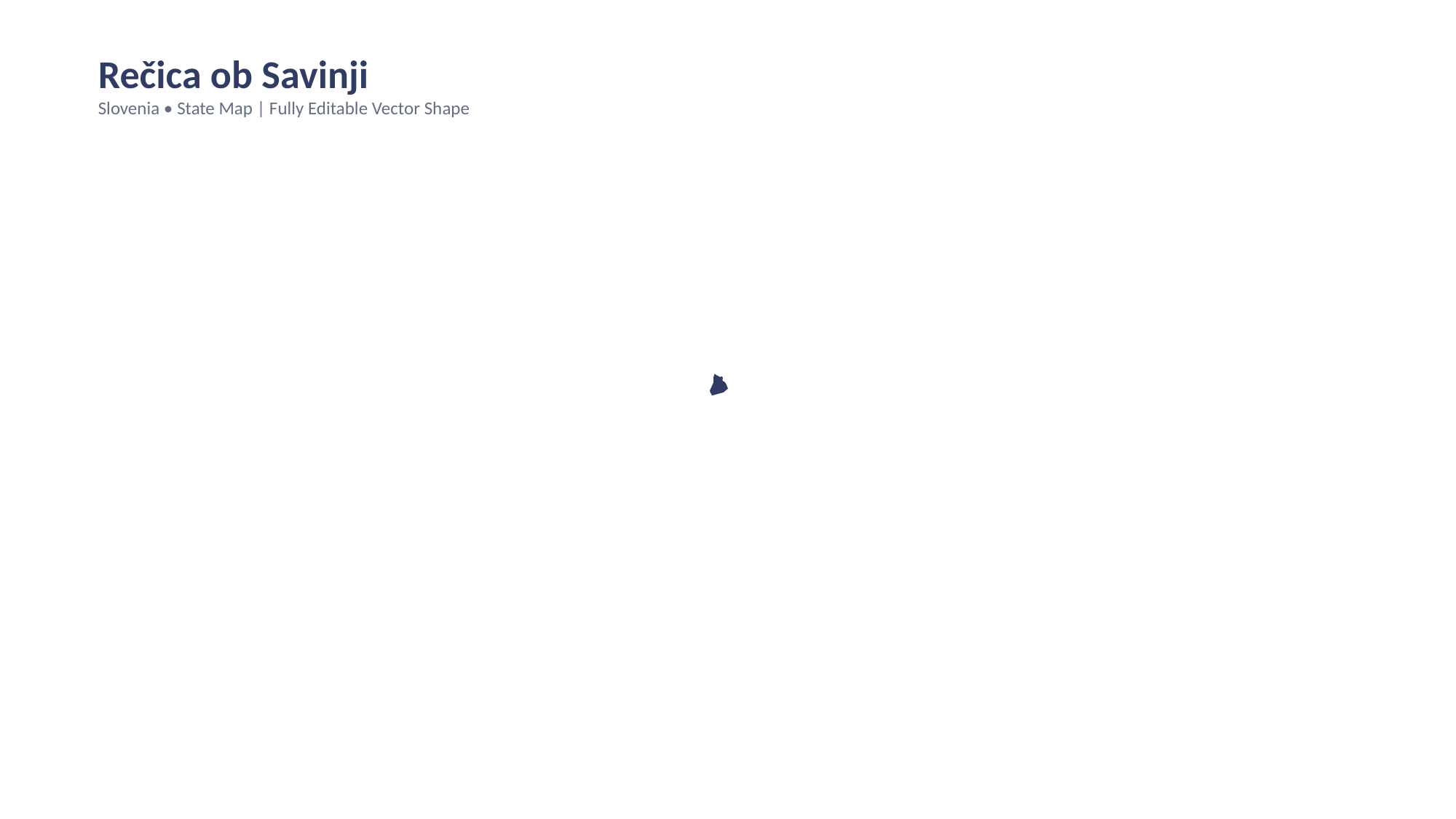

Rečica ob Savinji
Slovenia • State Map | Fully Editable Vector Shape